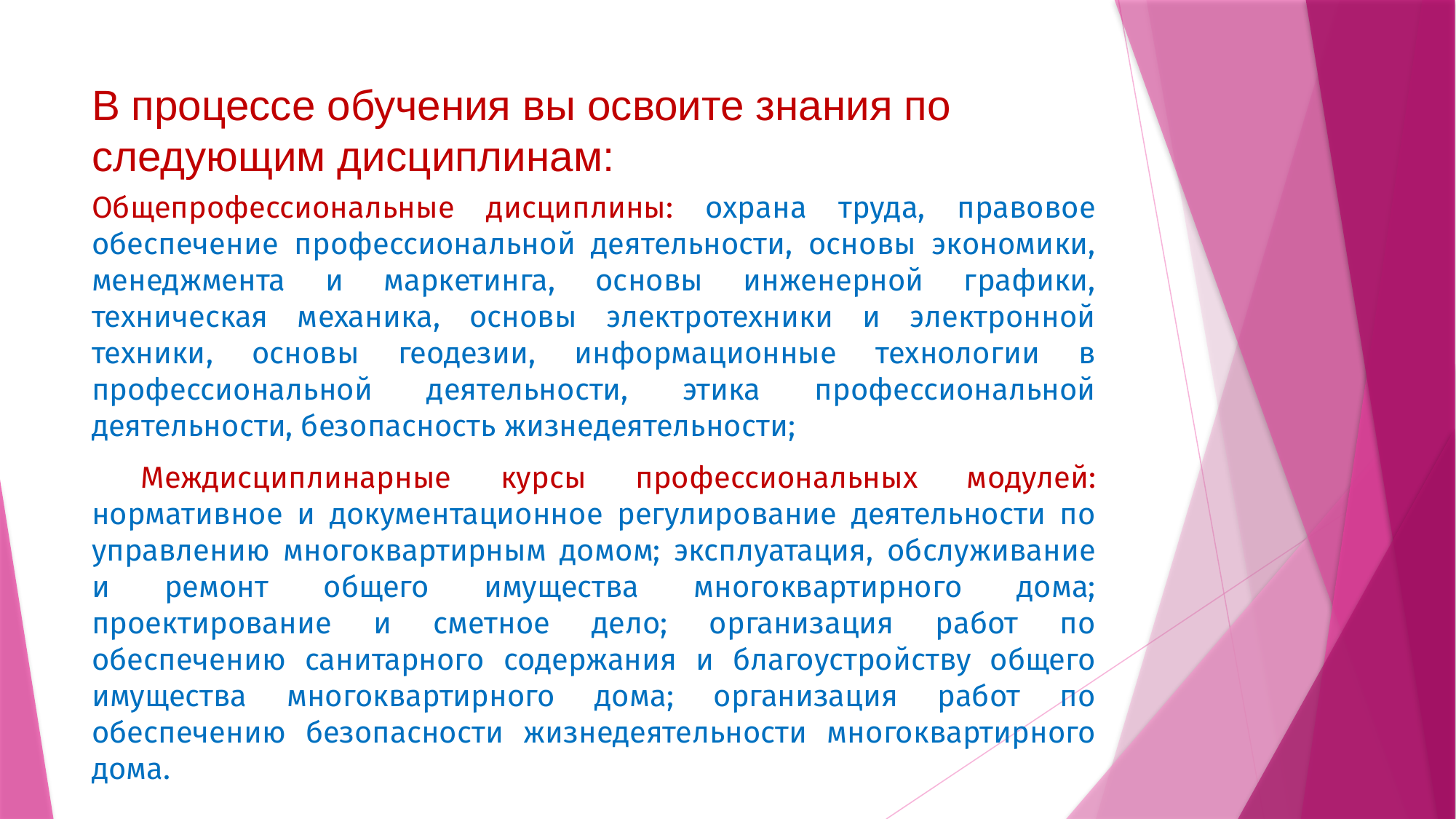

# В процессе обучения вы освоите знания по следующим дисциплинам:
Общепрофессиональные дисциплины: охрана труда, правовое обеспечение профессиональной деятельности, основы экономики, менеджмента и маркетинга, основы инженерной графики, техническая механика, основы электротехники и электронной техники, основы геодезии, информационные технологии в профессиональной деятельности, этика профессиональной деятельности, безопасность жизнедеятельности;
 Междисциплинарные курсы профессиональных модулей: нормативное и документационное регулирование деятельности по управлению многоквартирным домом; эксплуатация, обслуживание и ремонт общего имущества многоквартирного дома; проектирование и сметное дело; организация работ по обеспечению санитарного содержания и благоустройству общего имущества многоквартирного дома; организация работ по обеспечению безопасности жизнедеятельности многоквартирного дома.